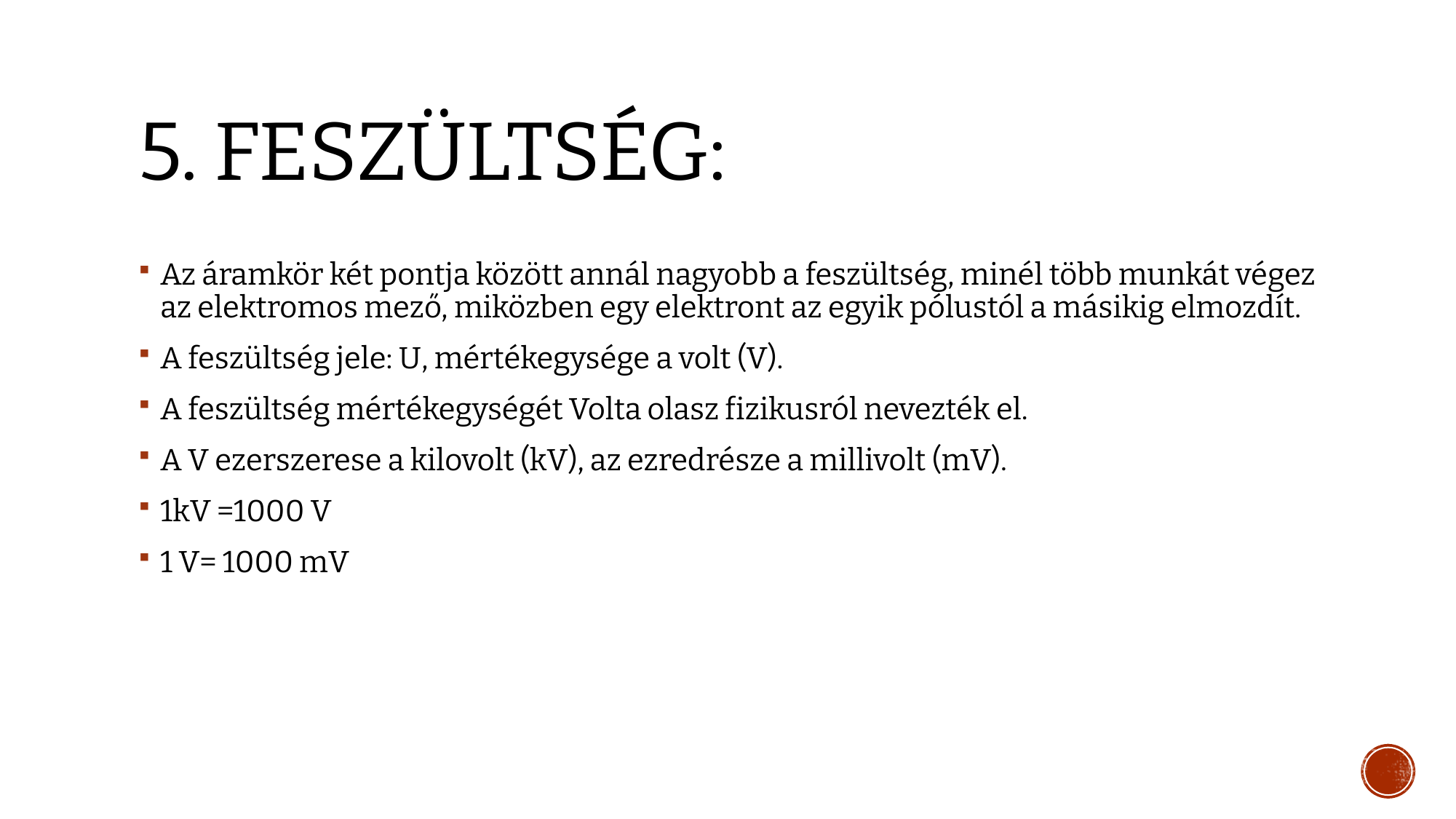

# 5. Feszültség:
Az áramkör két pontja között annál nagyobb a feszültség, minél több munkát végez az elektromos mező, miközben egy elektront az egyik pólustól a másikig elmozdít.
A feszültség jele: U, mértékegysége a volt (V).
A feszültség mértékegységét Volta olasz fizikusról nevezték el.
A V ezerszerese a kilovolt (kV), az ezredrésze a millivolt (mV).
1kV =1000 V
1 V= 1000 mV